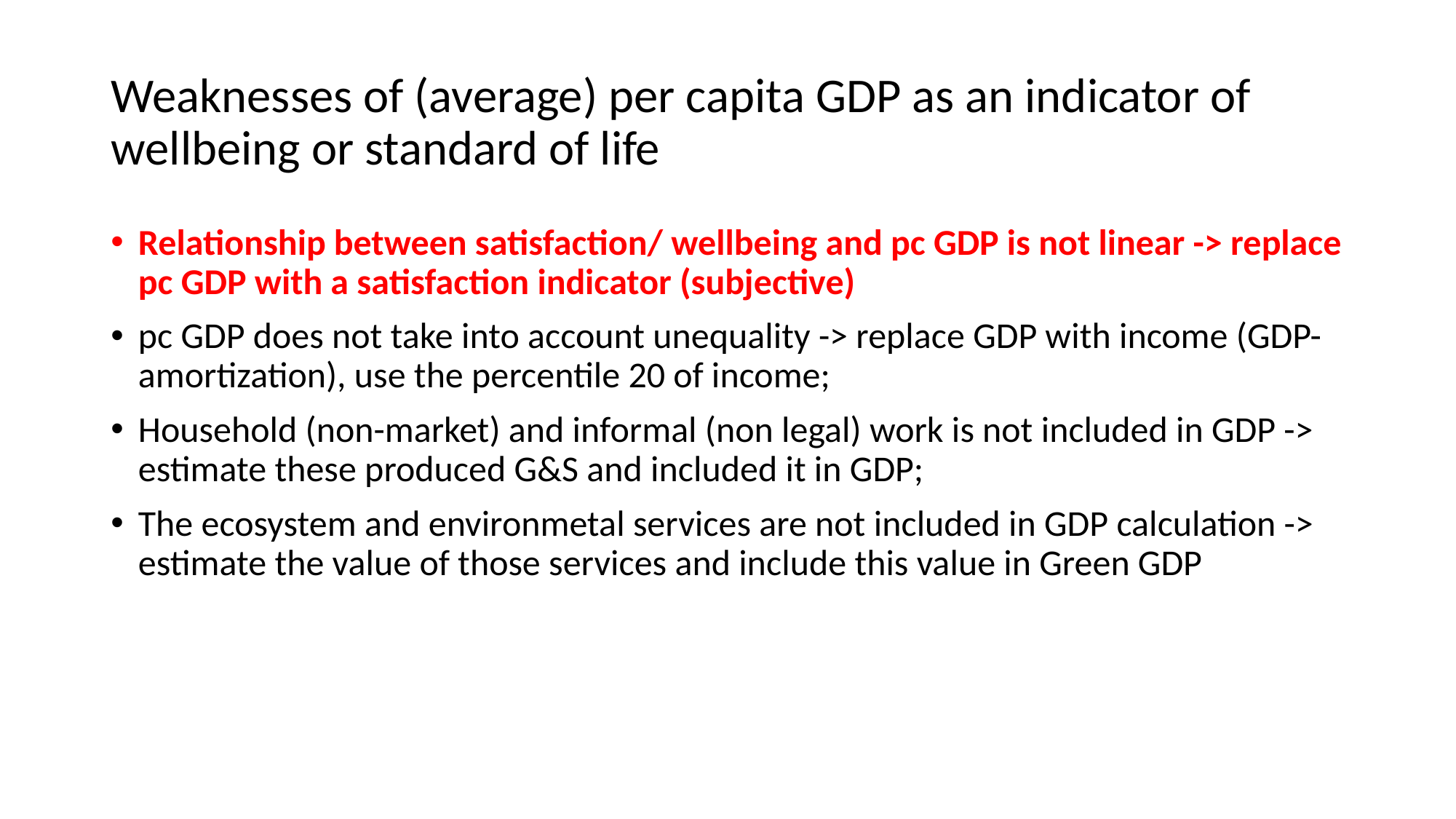

# Weaknesses of (average) per capita GDP as an indicator of wellbeing or standard of life
Relationship between satisfaction/ wellbeing and pc GDP is not linear -> replace pc GDP with a satisfaction indicator (subjective)
pc GDP does not take into account unequality -> replace GDP with income (GDP-amortization), use the percentile 20 of income;
Household (non-market) and informal (non legal) work is not included in GDP -> estimate these produced G&S and included it in GDP;
The ecosystem and environmetal services are not included in GDP calculation -> estimate the value of those services and include this value in Green GDP